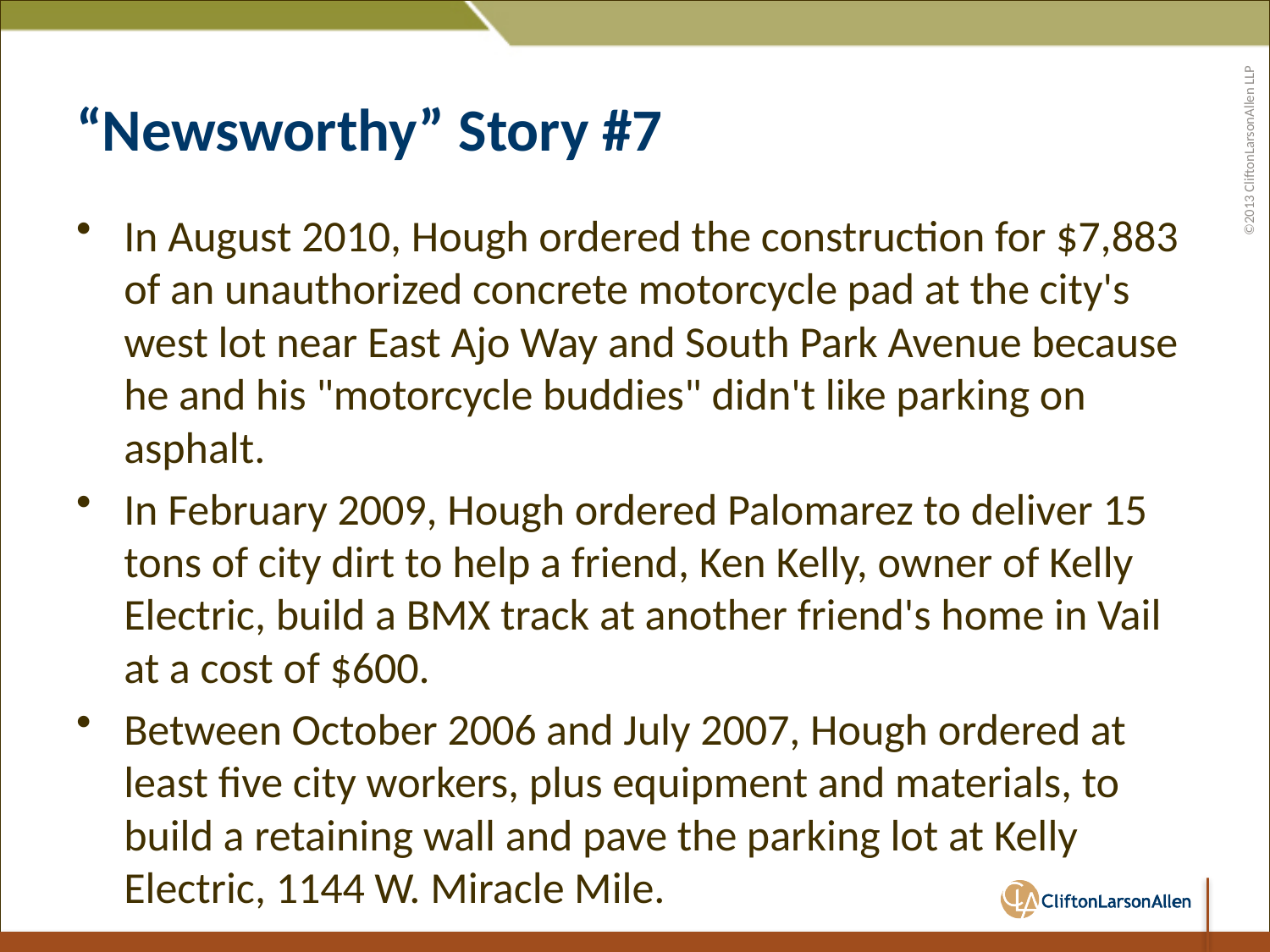

# “Newsworthy” Story #7
In August 2010, Hough ordered the construction for $7,883 of an unauthorized concrete motorcycle pad at the city's west lot near East Ajo Way and South Park Avenue because he and his "motorcycle buddies" didn't like parking on asphalt.
In February 2009, Hough ordered Palomarez to deliver 15 tons of city dirt to help a friend, Ken Kelly, owner of Kelly Electric, build a BMX track at another friend's home in Vail at a cost of $600.
Between October 2006 and July 2007, Hough ordered at least five city workers, plus equipment and materials, to build a retaining wall and pave the parking lot at Kelly Electric, 1144 W. Miracle Mile.